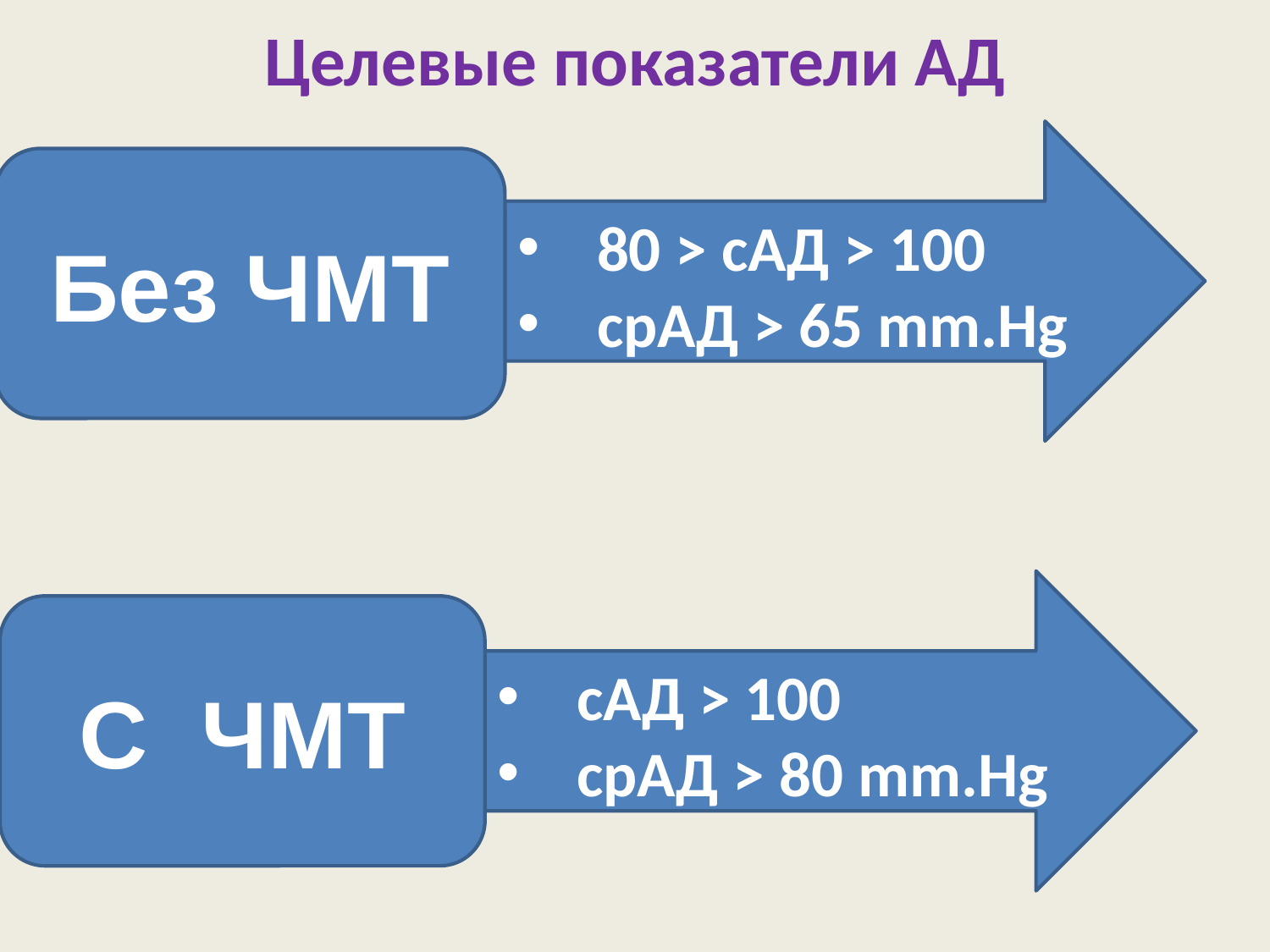

# Целевые показатели АД
80 > сАД > 100
срАД > 65 mm.Hg

Без ЧМТ
сАД > 100
срАД > 80 mm.Hg

С  ЧМТ